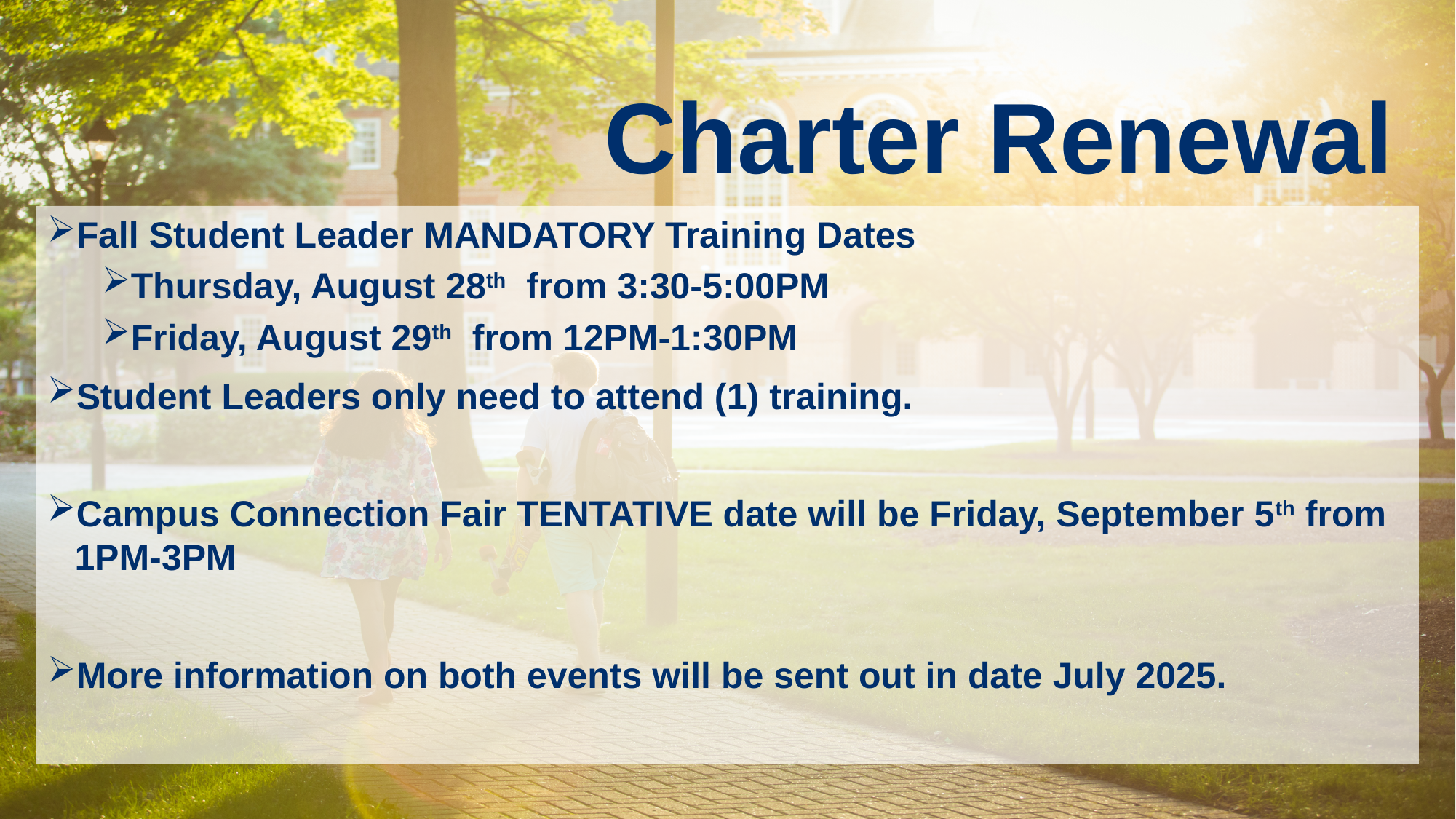

Charter Renewal
Fall Student Leader MANDATORY Training Dates
Thursday, August 28th  from 3:30-5:00PM
Friday, August 29th  from 12PM-1:30PM
Student Leaders only need to attend (1) training.

Campus Connection Fair TENTATIVE date will be Friday, September 5th from 1PM-3PM

More information on both events will be sent out in date July 2025.